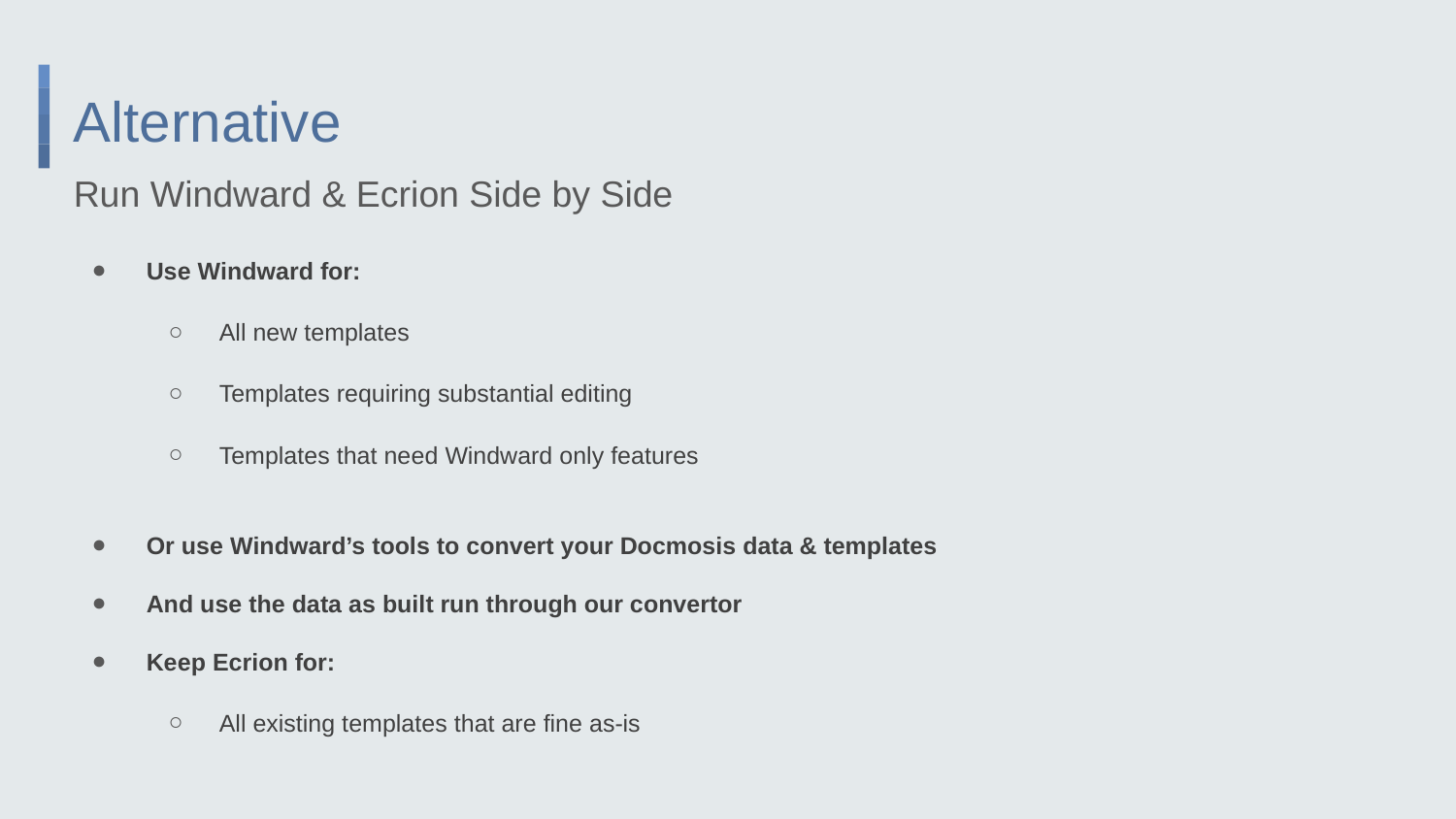

# Alternative
Run Windward & Ecrion Side by Side
Use Windward for:
All new templates
Templates requiring substantial editing
Templates that need Windward only features

Or use Windward’s tools to convert your Docmosis data & templates

And use the data as built run through our convertor

Keep Ecrion for:
All existing templates that are fine as-is